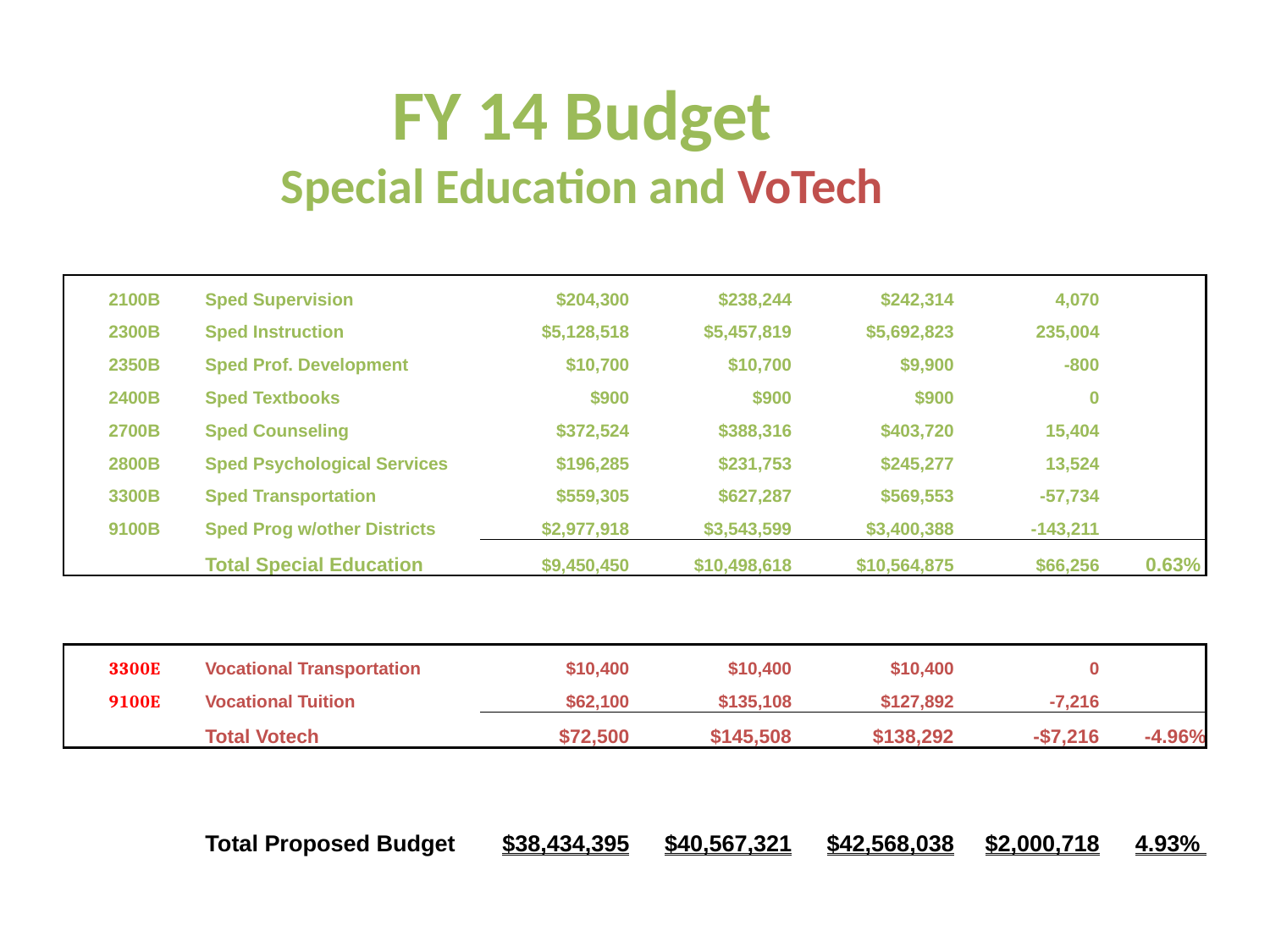

FY 14 Budget
Special Education and VoTech
| 2100B | Sped Supervision | $204,300 | $238,244 | $242,314 | 4,070 |  |
| --- | --- | --- | --- | --- | --- | --- |
| 2300B | Sped Instruction | $5,128,518 | $5,457,819 | $5,692,823 | 235,004 |  |
| 2350B | Sped Prof. Development | $10,700 | $10,700 | $9,900 | -800 |  |
| 2400B | Sped Textbooks | $900 | $900 | $900 | 0 |  |
| 2700B | Sped Counseling | $372,524 | $388,316 | $403,720 | 15,404 |  |
| 2800B | Sped Psychological Services | $196,285 | $231,753 | $245,277 | 13,524 |  |
| 3300B | Sped Transportation | $559,305 | $627,287 | $569,553 | -57,734 |  |
| 9100B | Sped Prog w/other Districts | $2,977,918 | $3,543,599 | $3,400,388 | -143,211 |  |
|  | Total Special Education | $9,450,450 | $10,498,618 | $10,564,875 | $66,256 | 0.63% |
|  |  |  |  |  |  |  |
|  |  |  |  |  |  |  |
| 3300E | Vocational Transportation | $10,400 | $10,400 | $10,400 | 0 |  |
| 9100E | Vocational Tuition | $62,100 | $135,108 | $127,892 | -7,216 |  |
|  | Total Votech | $72,500 | $145,508 | $138,292 | -$7,216 | -4.96% |
|  |  |  |  |  |  |  |
|  |  |  |  |  |  |  |
|  | Total Proposed Budget | $38,434,395 | $40,567,321 | $42,568,038 | $2,000,718 | 4.93% |